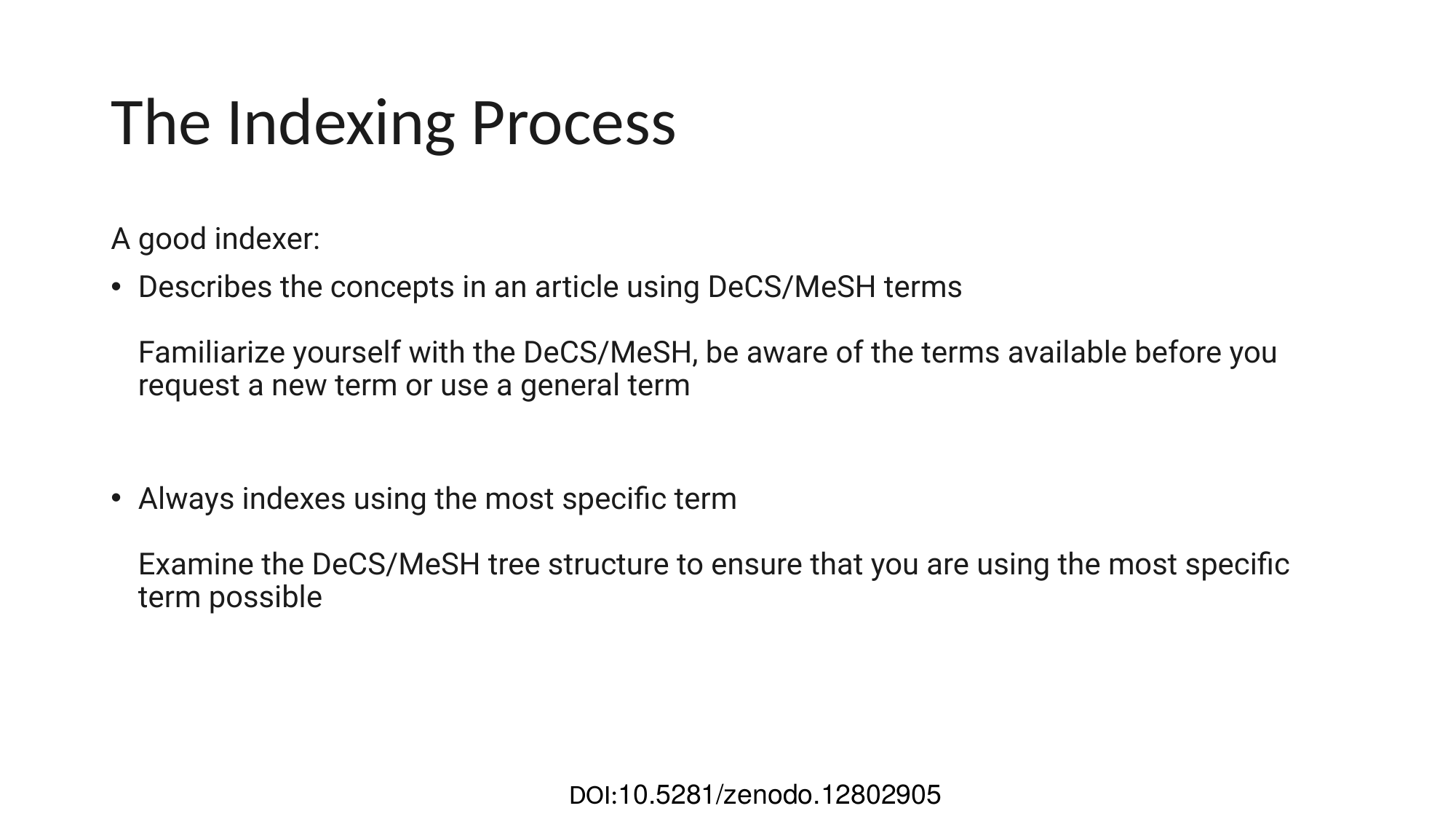

# The Indexing Process
A good indexer:
Describes the concepts in an article using DeCS/MeSH terms
Familiarize yourself with the DeCS/MeSH, be aware of the terms available before you request a new term or use a general term
Always indexes using the most specific term
Examine the DeCS/MeSH tree structure to ensure that you are using the most specific term possible

DOI:10.5281/zenodo.12802905